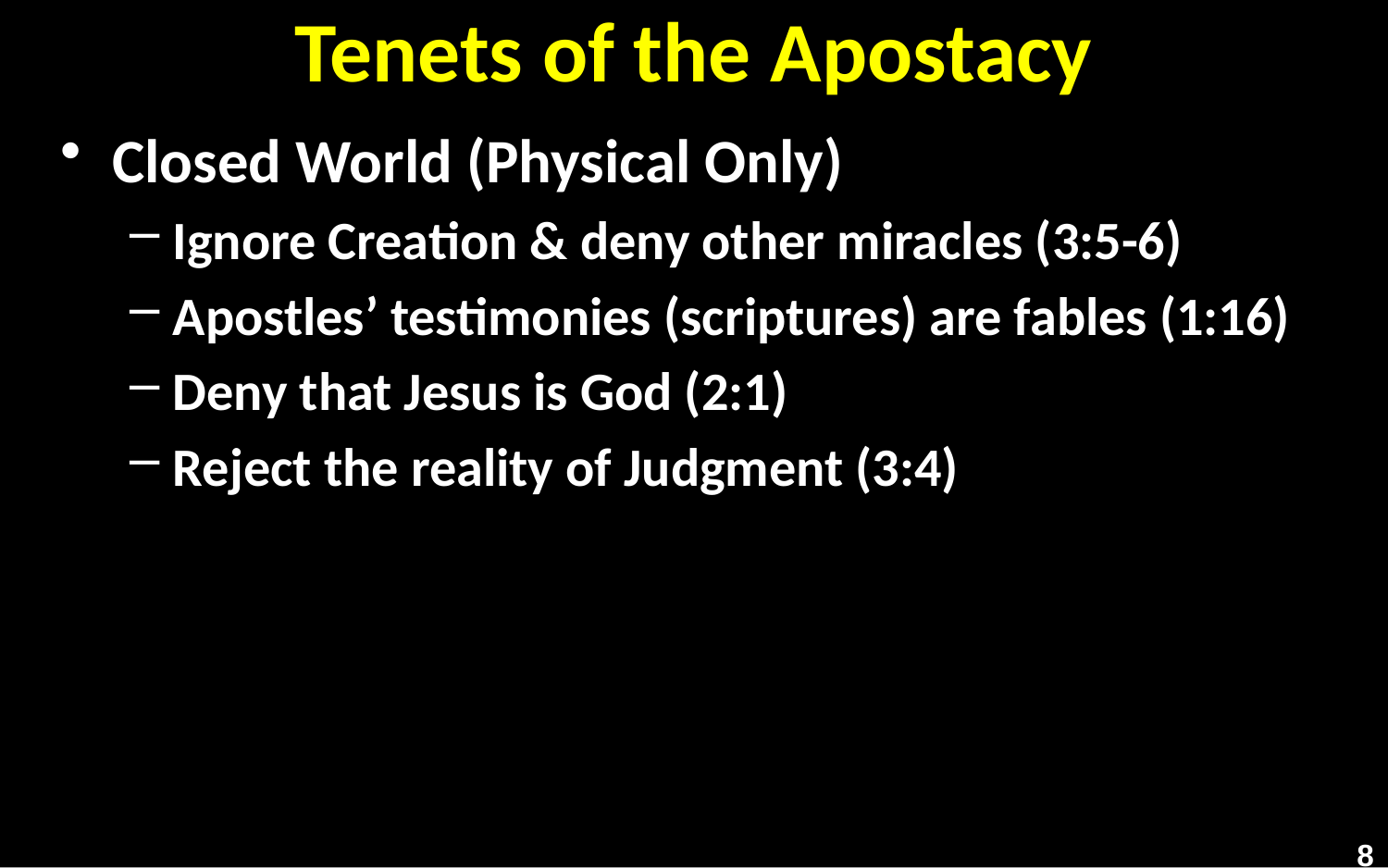

# Tenets of the Apostacy
Closed World (Physical Only)
Ignore Creation & deny other miracles (3:5-6)
Apostles’ testimonies (scriptures) are fables (1:16)
Deny that Jesus is God (2:1)
Reject the reality of Judgment (3:4)

8